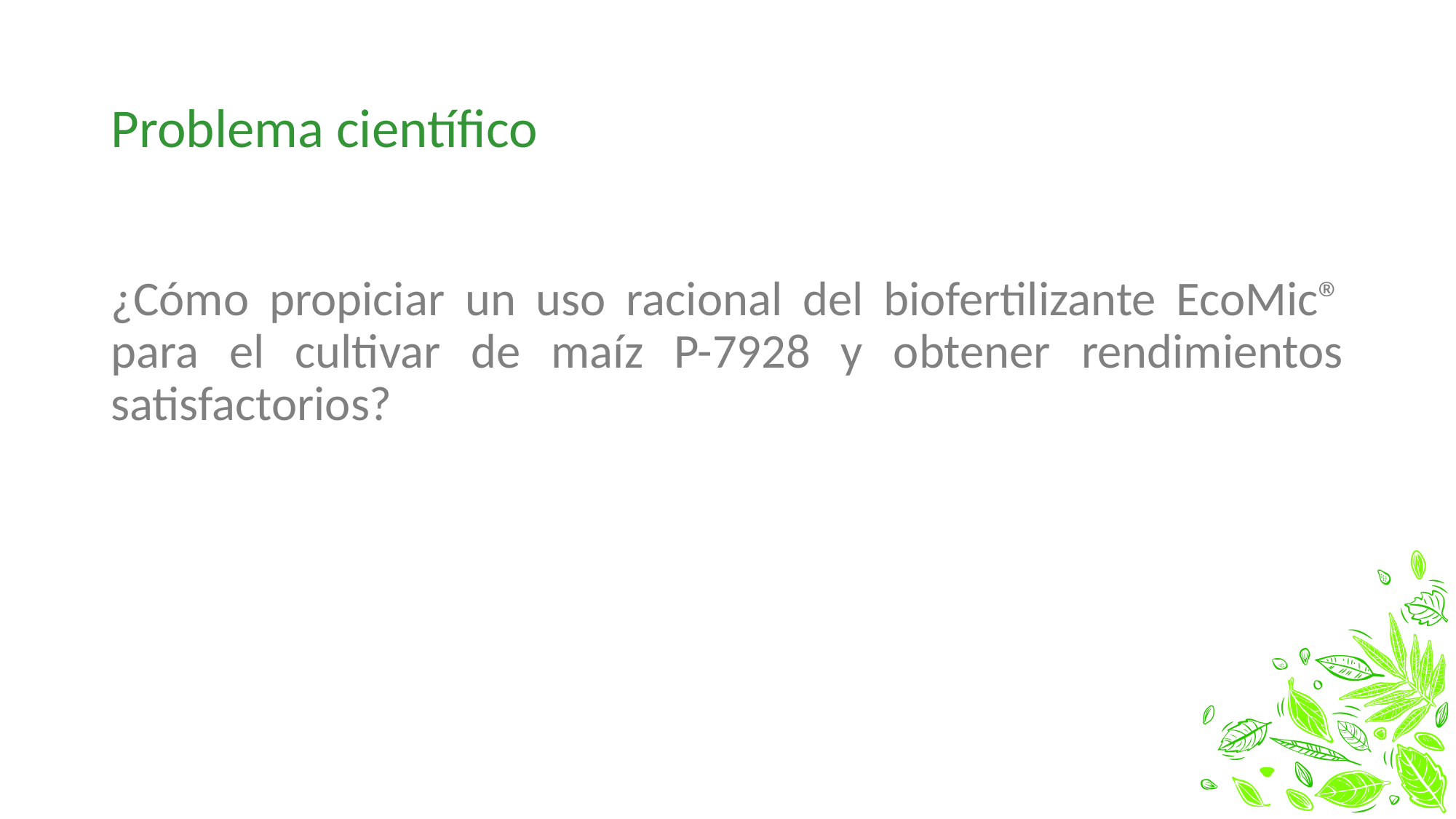

# Problema científico
¿Cómo propiciar un uso racional del biofertilizante EcoMic® para el cultivar de maíz P-7928 y obtener rendimientos satisfactorios?